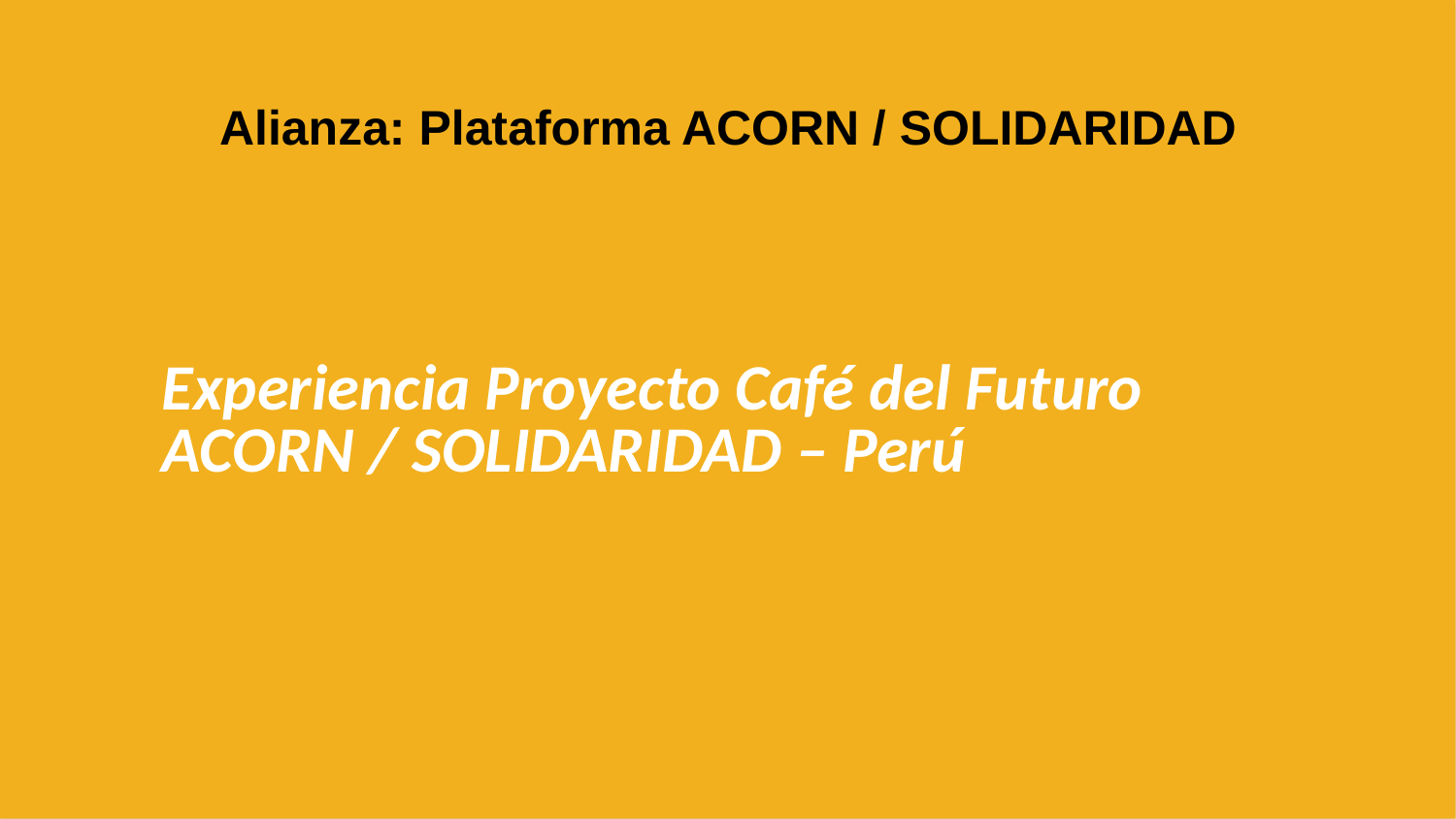

Alianza: Plataforma ACORN / SOLIDARIDAD
# Experiencia Proyecto Café del Futuro ACORN / SOLIDARIDAD – Perú